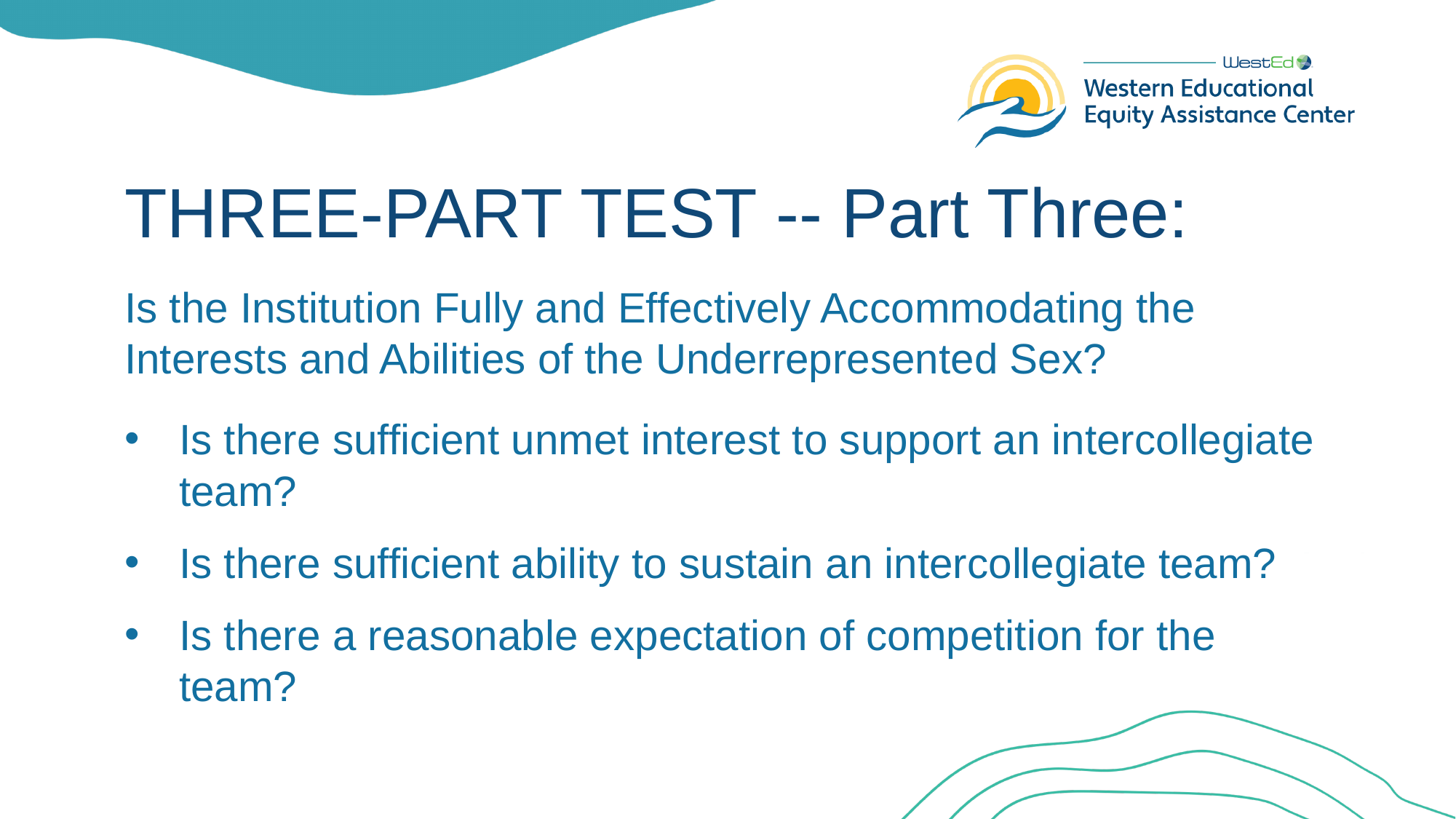

# THREE-PART TEST -- Part Three:
Is the Institution Fully and Effectively Accommodating the Interests and Abilities of the Underrepresented Sex?
Is there sufficient unmet interest to support an intercollegiate team?
Is there sufficient ability to sustain an intercollegiate team?
Is there a reasonable expectation of competition for the team?